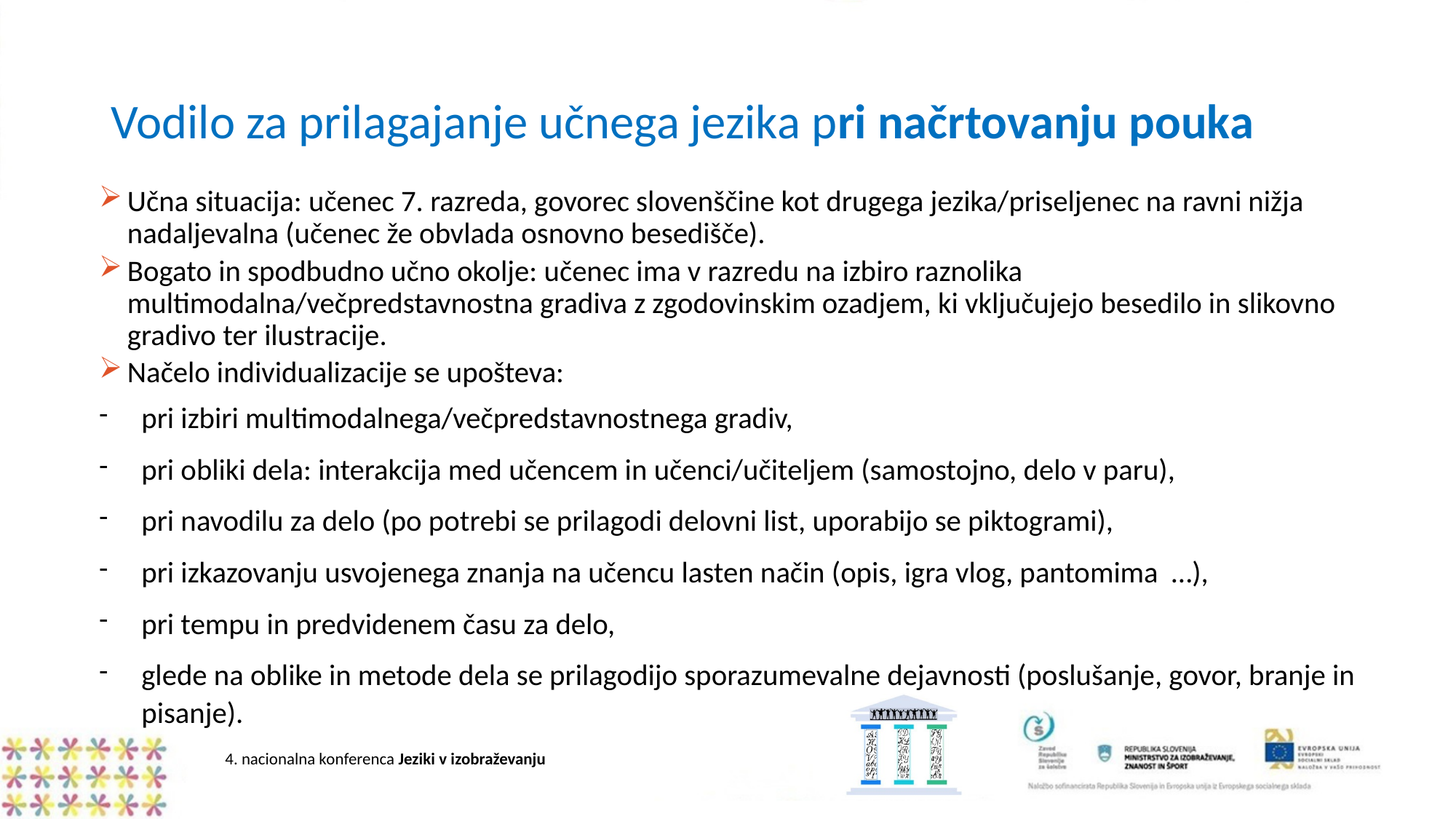

# Vodilo za prilagajanje učnega jezika pri načrtovanju pouka
Učna situacija: učenec 7. razreda, govorec slovenščine kot drugega jezika/priseljenec na ravni nižja nadaljevalna (učenec že obvlada osnovno besedišče).
Bogato in spodbudno učno okolje: učenec ima v razredu na izbiro raznolika multimodalna/večpredstavnostna gradiva z zgodovinskim ozadjem, ki vključujejo besedilo in slikovno gradivo ter ilustracije.
Načelo individualizacije se upošteva:
pri izbiri multimodalnega/večpredstavnostnega gradiv,
pri obliki dela: interakcija med učencem in učenci/učiteljem (samostojno, delo v paru),
pri navodilu za delo (po potrebi se prilagodi delovni list, uporabijo se piktogrami),
pri izkazovanju usvojenega znanja na učencu lasten način (opis, igra vlog, pantomima  …),
pri tempu in predvidenem času za delo,
glede na oblike in metode dela se prilagodijo sporazumevalne dejavnosti (poslušanje, govor, branje in pisanje).